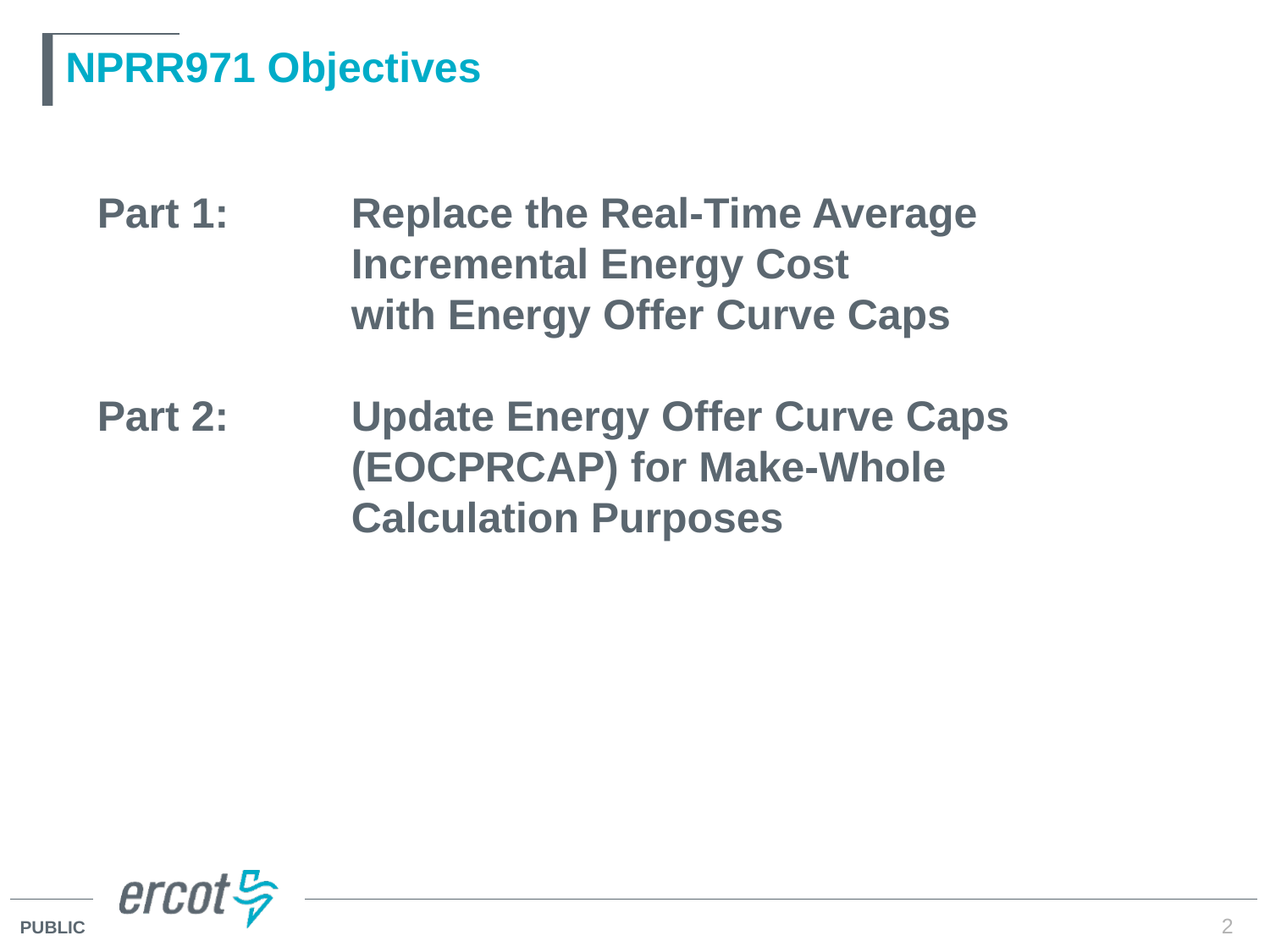

# NPRR971 Objectives

Part 1:  	Replace the Real-Time Average 		Incremental Energy Cost  			with Energy Offer Curve Caps

Part 2: 	Update Energy Offer Curve Caps 		(EOCPRCAP) for Make-Whole 			Calculation Purposes

2